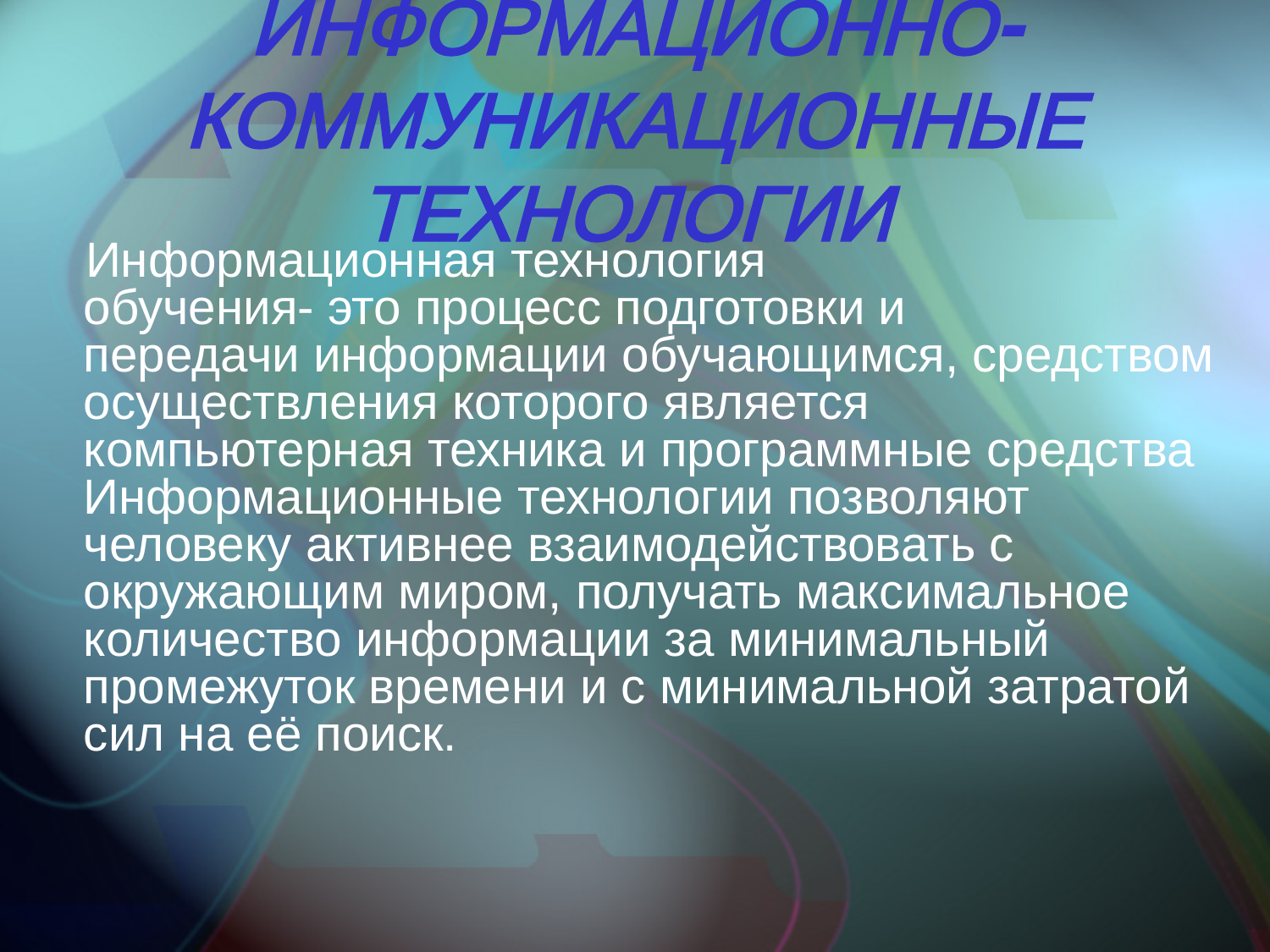

# ИНФОРМАЦИОННО-КОММУНИКАЦИОННЫЕ ТЕХНОЛОГИИ
Информационная технология обучения- это процесс подготовки и передачи информации обучающимся, средством осуществления которого является компьютерная техника и программные средства  Информационные технологии позволяют человеку активнее взаимодействовать с окружающим миром, получать максимальное количество информации за минимальный промежуток времени и с минимальной затратой сил на её поиск.